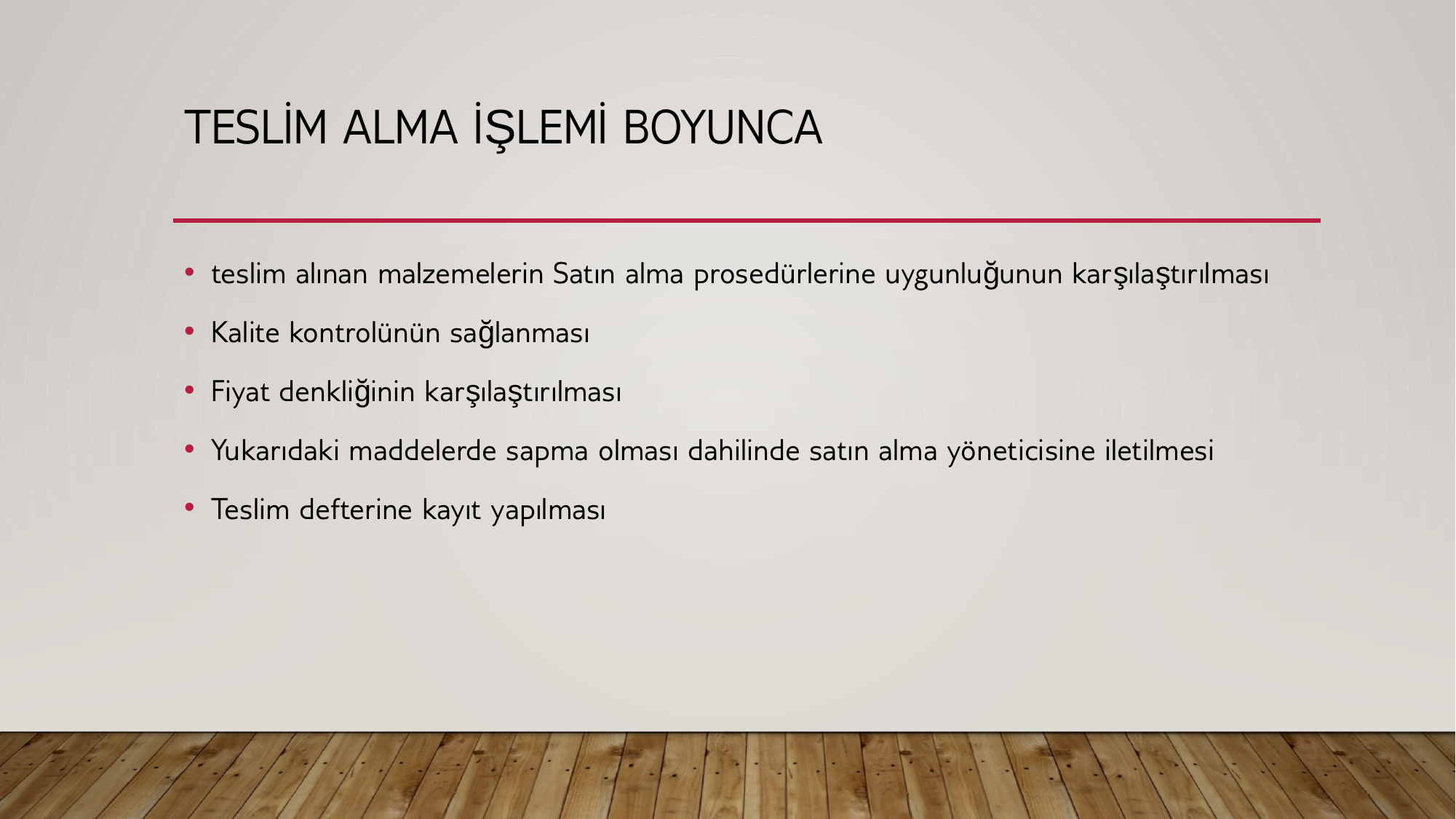

# Teslim alma işlemi boyunca
teslim alınan malzemelerin Satın alma prosedürlerine uygunluğunun karşılaştırılması
Kalite kontrolünün sağlanması
Fiyat denkliğinin karşılaştırılması
Yukarıdaki maddelerde sapma olması dahilinde satın alma yöneticisine iletilmesi
Teslim defterine kayıt yapılması